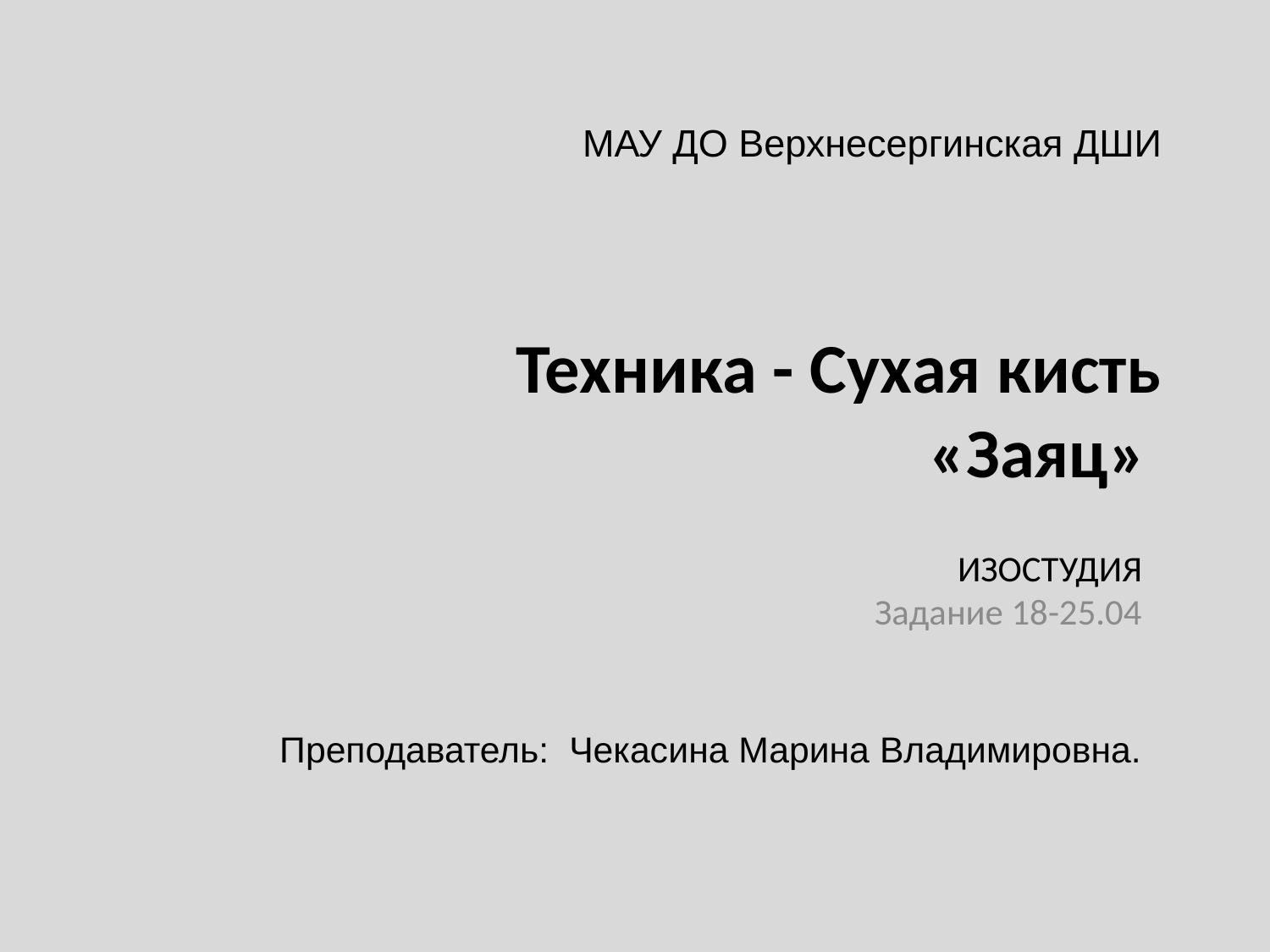

# МАУ ДО Верхнесергинская ДШИ Техника - Сухая кисть «Заяц»
ИЗОСТУДИЯ
Задание 18-25.04
Преподаватель:  Чекасина Марина Владимировна.